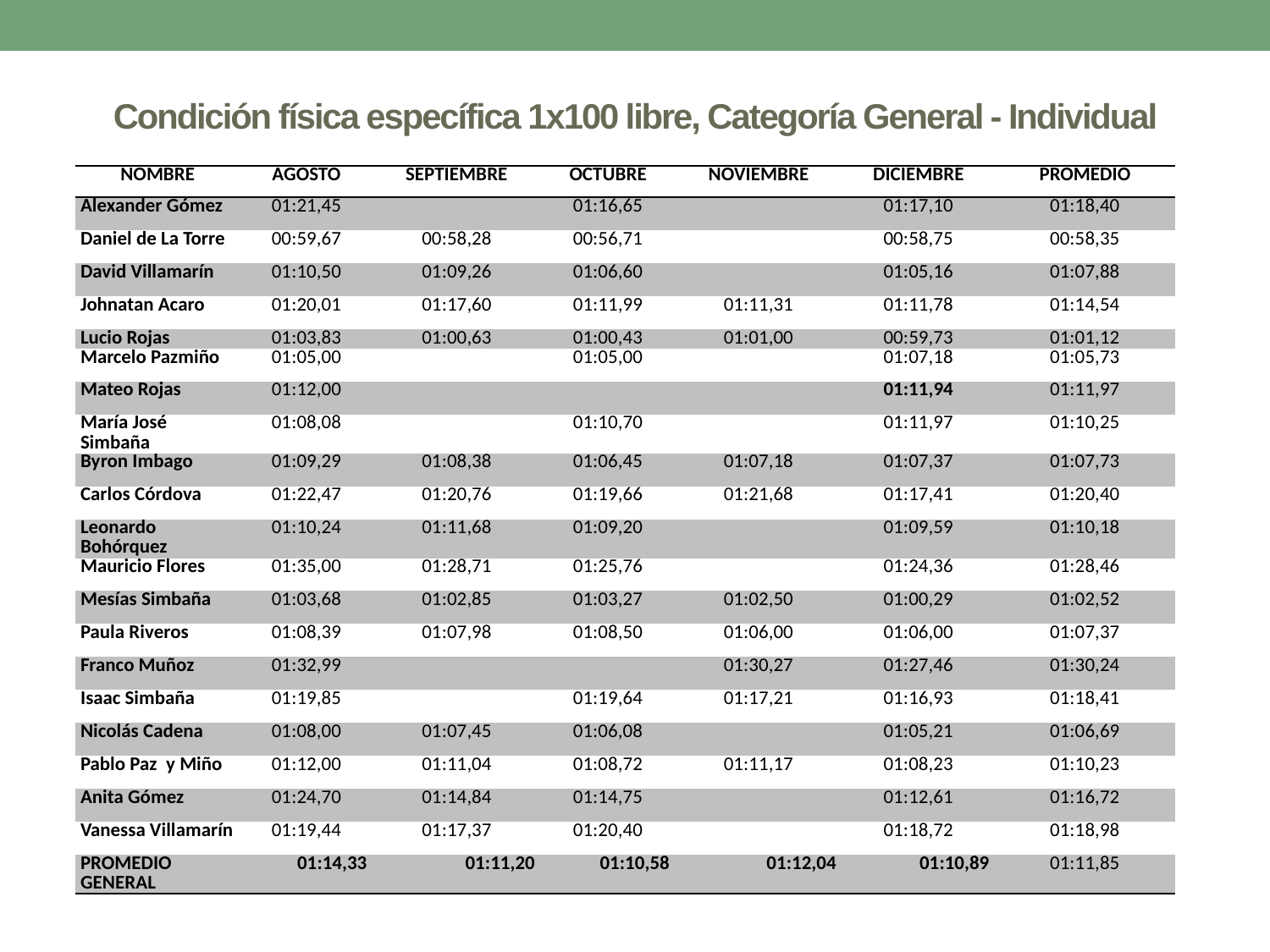

# Condición física específica 1x100 libre, Categoría General - Individual
| NOMBRE | AGOSTO | SEPTIEMBRE | OCTUBRE | NOVIEMBRE | DICIEMBRE | PROMEDIO |
| --- | --- | --- | --- | --- | --- | --- |
| Alexander Gómez | 01:21,45 |  | 01:16,65 |  | 01:17,10 | 01:18,40 |
| Daniel de La Torre | 00:59,67 | 00:58,28 | 00:56,71 |  | 00:58,75 | 00:58,35 |
| David Villamarín | 01:10,50 | 01:09,26 | 01:06,60 |  | 01:05,16 | 01:07,88 |
| Johnatan Acaro | 01:20,01 | 01:17,60 | 01:11,99 | 01:11,31 | 01:11,78 | 01:14,54 |
| Lucio Rojas | 01:03,83 | 01:00,63 | 01:00,43 | 01:01,00 | 00:59,73 | 01:01,12 |
| Marcelo Pazmiño | 01:05,00 |  | 01:05,00 |  | 01:07,18 | 01:05,73 |
| Mateo Rojas | 01:12,00 |  |  |  | 01:11,94 | 01:11,97 |
| María José Simbaña | 01:08,08 |  | 01:10,70 |  | 01:11,97 | 01:10,25 |
| Byron Imbago | 01:09,29 | 01:08,38 | 01:06,45 | 01:07,18 | 01:07,37 | 01:07,73 |
| Carlos Córdova | 01:22,47 | 01:20,76 | 01:19,66 | 01:21,68 | 01:17,41 | 01:20,40 |
| Leonardo Bohórquez | 01:10,24 | 01:11,68 | 01:09,20 |  | 01:09,59 | 01:10,18 |
| Mauricio Flores | 01:35,00 | 01:28,71 | 01:25,76 |  | 01:24,36 | 01:28,46 |
| Mesías Simbaña | 01:03,68 | 01:02,85 | 01:03,27 | 01:02,50 | 01:00,29 | 01:02,52 |
| Paula Riveros | 01:08,39 | 01:07,98 | 01:08,50 | 01:06,00 | 01:06,00 | 01:07,37 |
| Franco Muñoz | 01:32,99 |  |  | 01:30,27 | 01:27,46 | 01:30,24 |
| Isaac Simbaña | 01:19,85 |  | 01:19,64 | 01:17,21 | 01:16,93 | 01:18,41 |
| Nicolás Cadena | 01:08,00 | 01:07,45 | 01:06,08 |  | 01:05,21 | 01:06,69 |
| Pablo Paz y Miño | 01:12,00 | 01:11,04 | 01:08,72 | 01:11,17 | 01:08,23 | 01:10,23 |
| Anita Gómez | 01:24,70 | 01:14,84 | 01:14,75 |  | 01:12,61 | 01:16,72 |
| Vanessa Villamarín | 01:19,44 | 01:17,37 | 01:20,40 |  | 01:18,72 | 01:18,98 |
| PROMEDIO GENERAL | 01:14,33 | 01:11,20 | 01:10,58 | 01:12,04 | 01:10,89 | 01:11,85 |